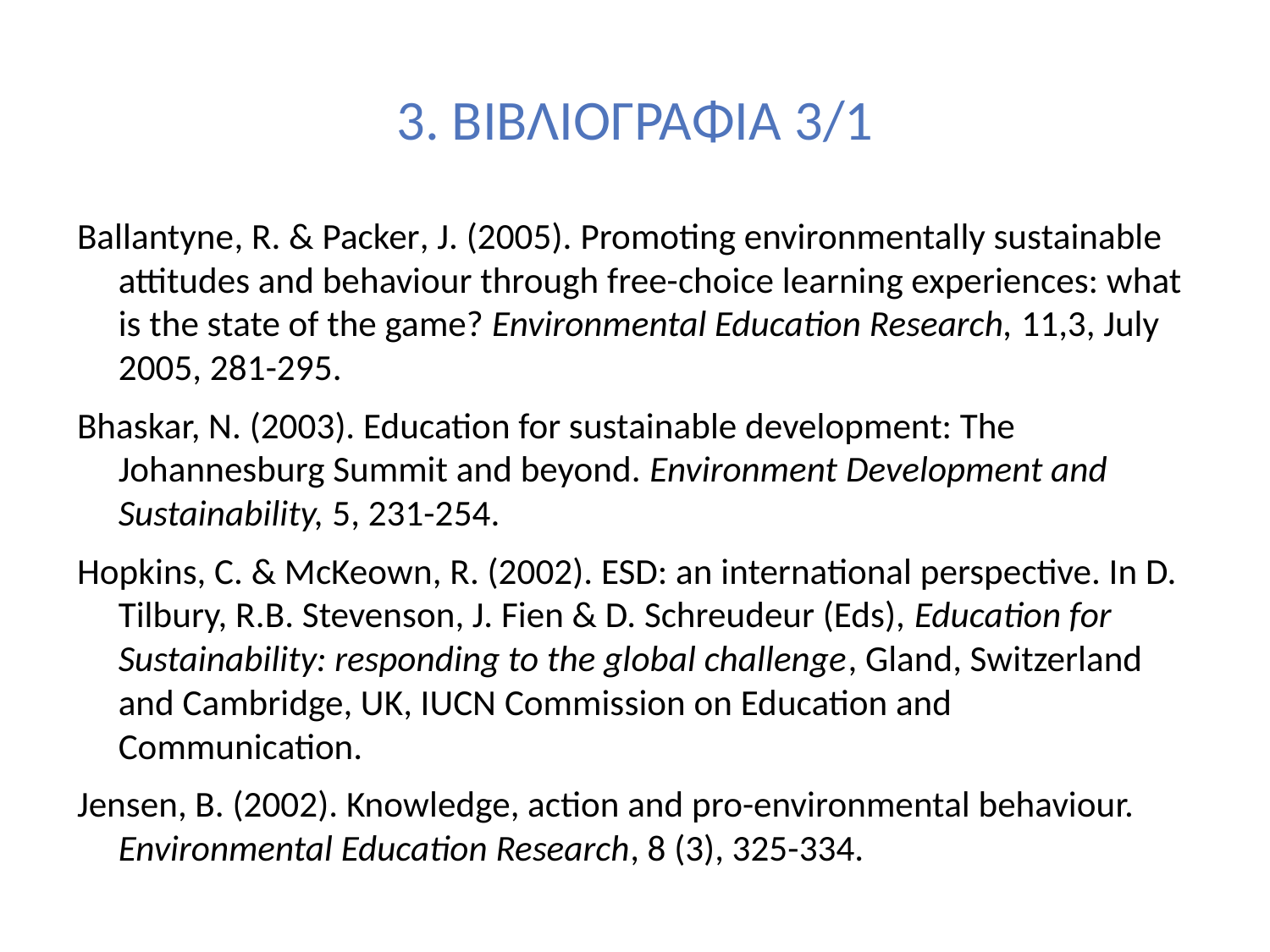

# 3. ΒΙΒΛΙΟΓΡΑΦΙΑ 3/1
Ballantyne, R. & Packer, J. (2005). Promoting environmentally sustainable attitudes and behaviour through free-choice learning experiences: what is the state of the game? Environmental Education Research, 11,3, July 2005, 281-295.
Bhaskar, N. (2003). Education for sustainable development: The Johannesburg Summit and beyond. Environment Development and Sustainability, 5, 231-254.
Hopkins, C. & McKeown, R. (2002). ESD: an international perspective. In D. Tilbury, R.B. Stevenson, J. Fien & D. Schreudeur (Eds), Education for Sustainability: responding to the global challenge, Gland, Switzerland and Cambridge, UK, IUCN Commission on Education and Communication.
Jensen, B. (2002). Knowledge, action and pro-environmental behaviour. Environmental Education Research, 8 (3), 325-334.